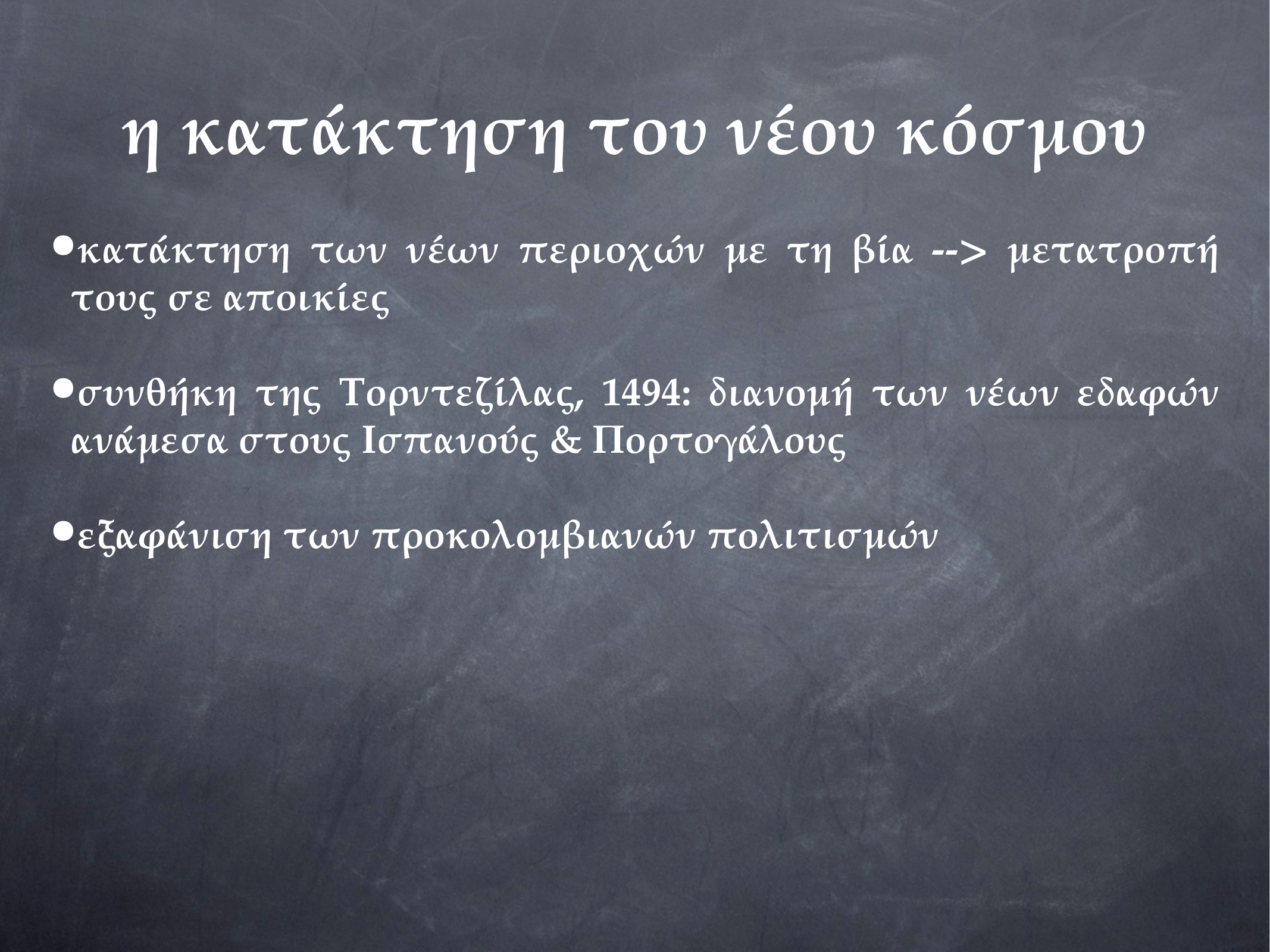

# η κατάκτηση του νέου κόσμου
κατάκτηση των νέων περιοχών με τη βία --> μετατροπή τους σε αποικίες

συνθήκη της Τορντεζίλας, 1494: διανομή των νέων εδαφών ανάμεσα στους Ισπανούς & Πορτογάλους

εξαφάνιση των προκολομβιανών πολιτισμών